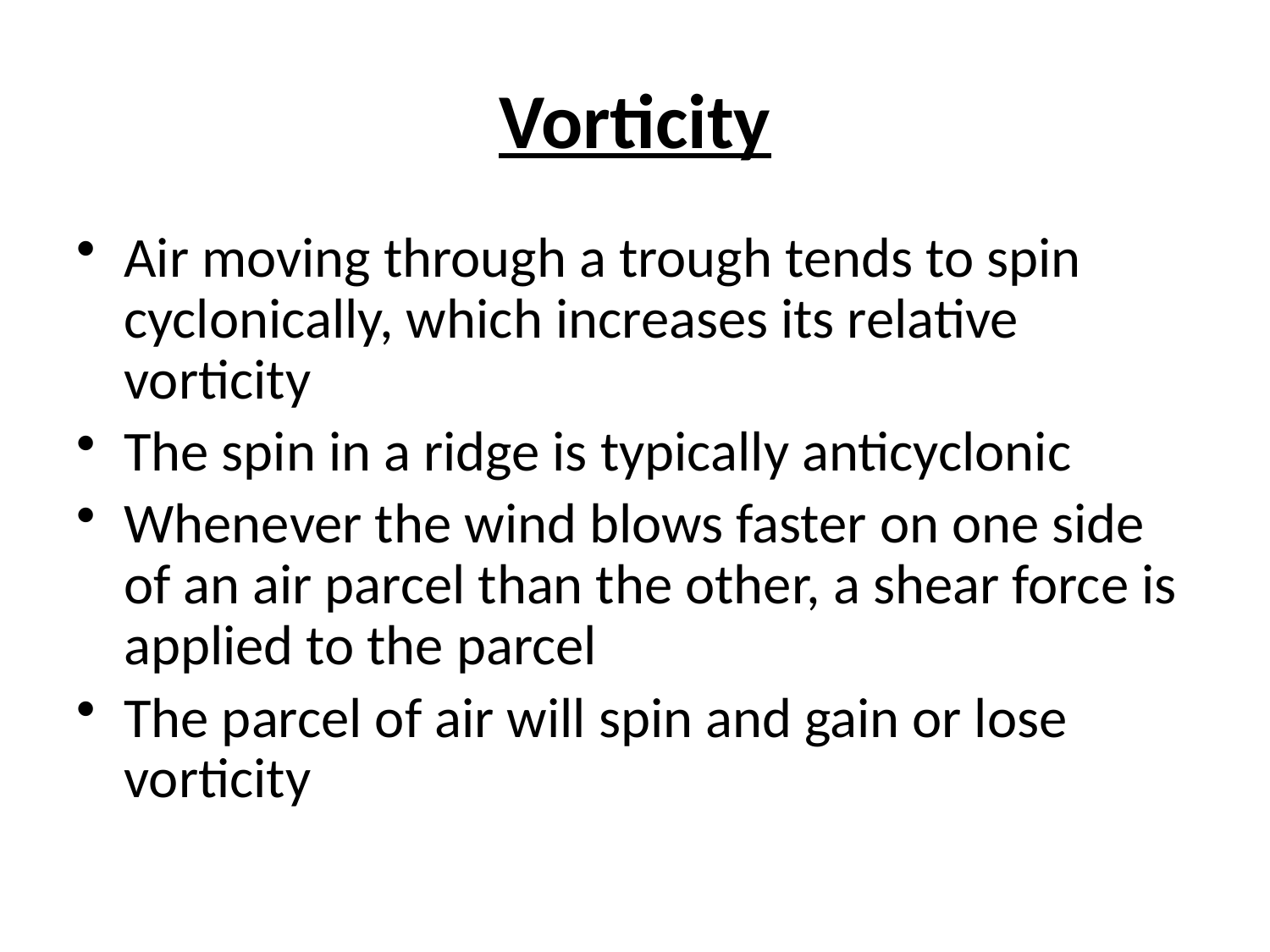

# Vorticity
Air moving through a trough tends to spin cyclonically, which increases its relative vorticity
The spin in a ridge is typically anticyclonic
Whenever the wind blows faster on one side of an air parcel than the other, a shear force is applied to the parcel
The parcel of air will spin and gain or lose vorticity